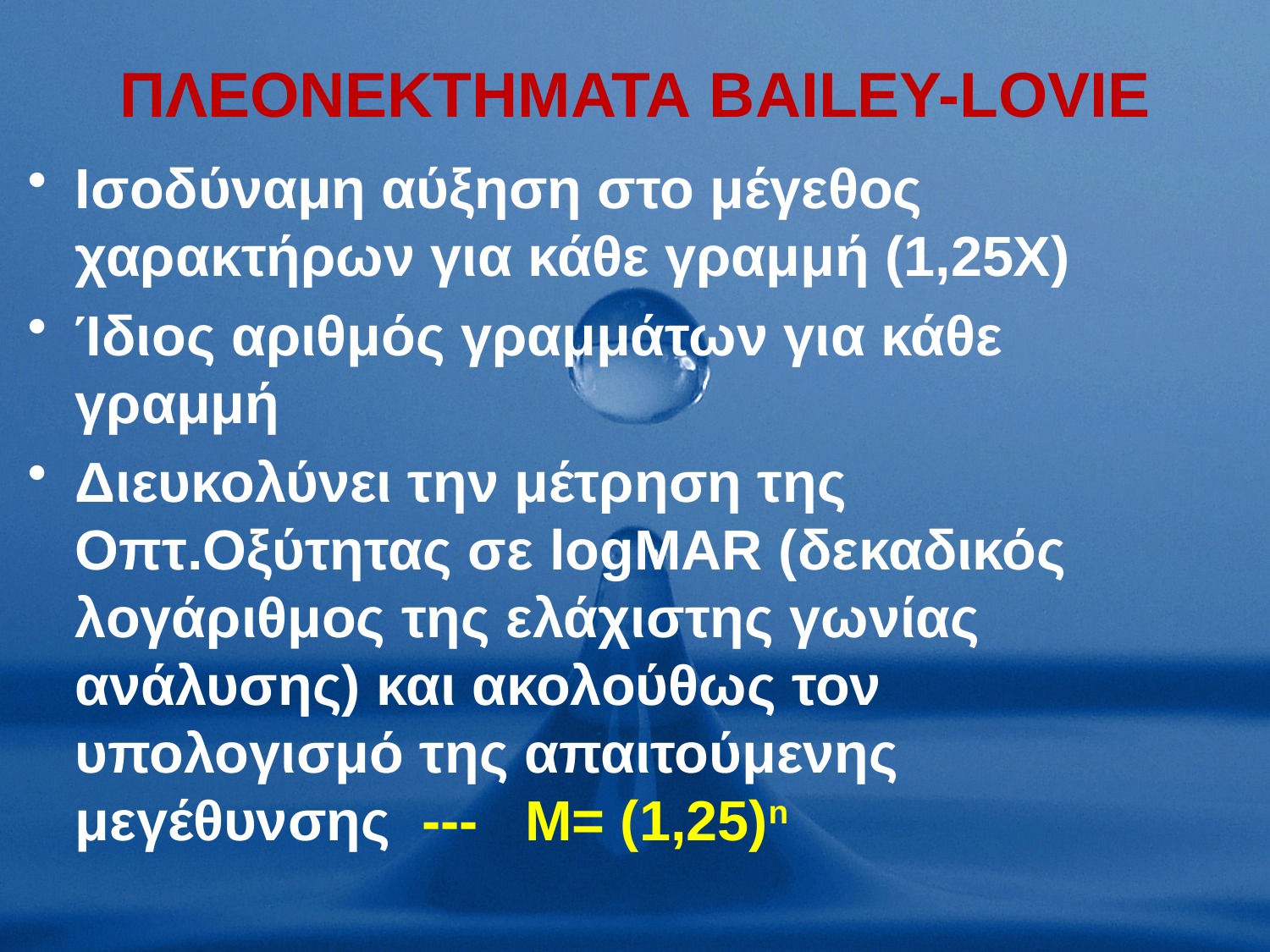

# ΠΛΕΟΝΕΚΤΗΜΑΤΑ BAILEY-LOVIE
Ισοδύναμη αύξηση στο μέγεθος χαρακτήρων για κάθε γραμμή (1,25Χ)
Ίδιος αριθμός γραμμάτων για κάθε γραμμή
Διευκολύνει την μέτρηση της Οπτ.Οξύτητας σε logMAR (δεκαδικός λογάριθμος της ελάχιστης γωνίας ανάλυσης) και ακολούθως τον υπολογισμό της απαιτούμενης μεγέθυνσης  ---   Μ= (1,25)n